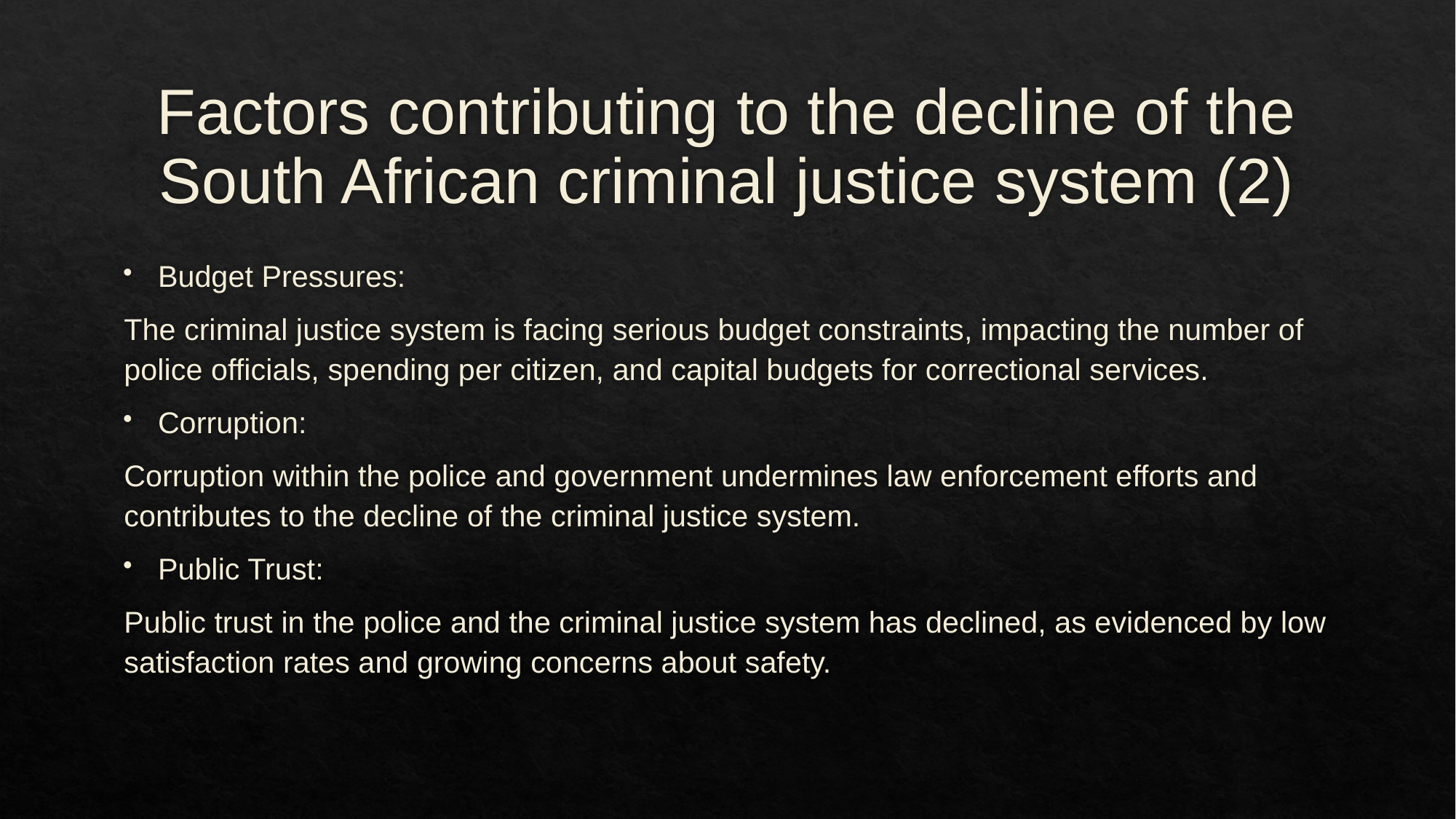

# Factors contributing to the decline of the South African criminal justice system (2)
Budget Pressures:
	The criminal justice system is facing serious budget constraints, impacting the number of    	police officials, spending per citizen, and capital budgets for correctional services.
Corruption:
	Corruption within the police and government undermines law enforcement efforts and 	contributes to the decline of the criminal justice system.
Public Trust:
	Public trust in the police and the criminal justice system has declined, as evidenced by low 	satisfaction rates and growing concerns about safety.